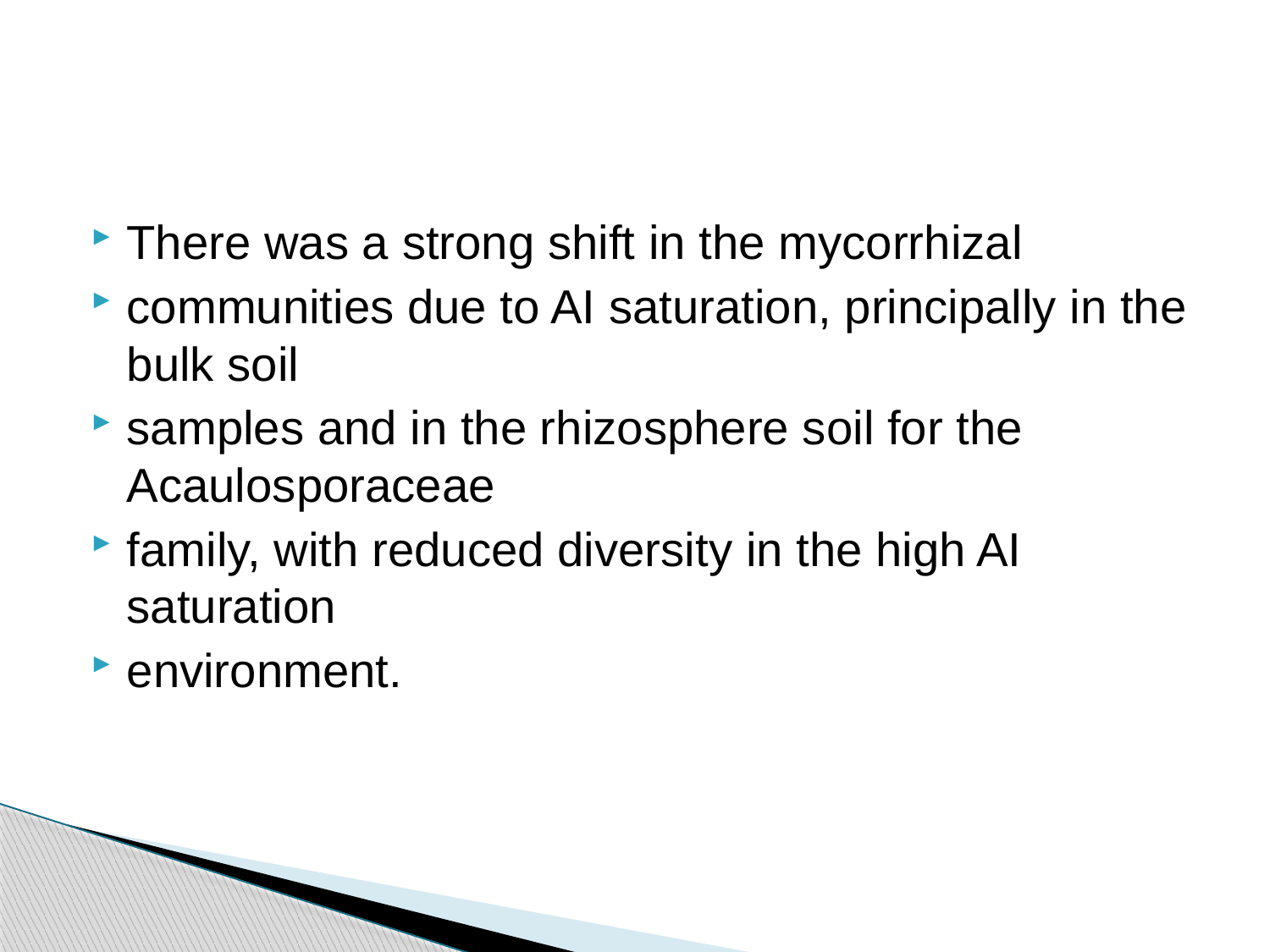

#
There was a strong shift in the mycorrhizal
communities due to AI saturation, principally in the bulk soil
samples and in the rhizosphere soil for the Acaulosporaceae
family, with reduced diversity in the high AI saturation
environment.